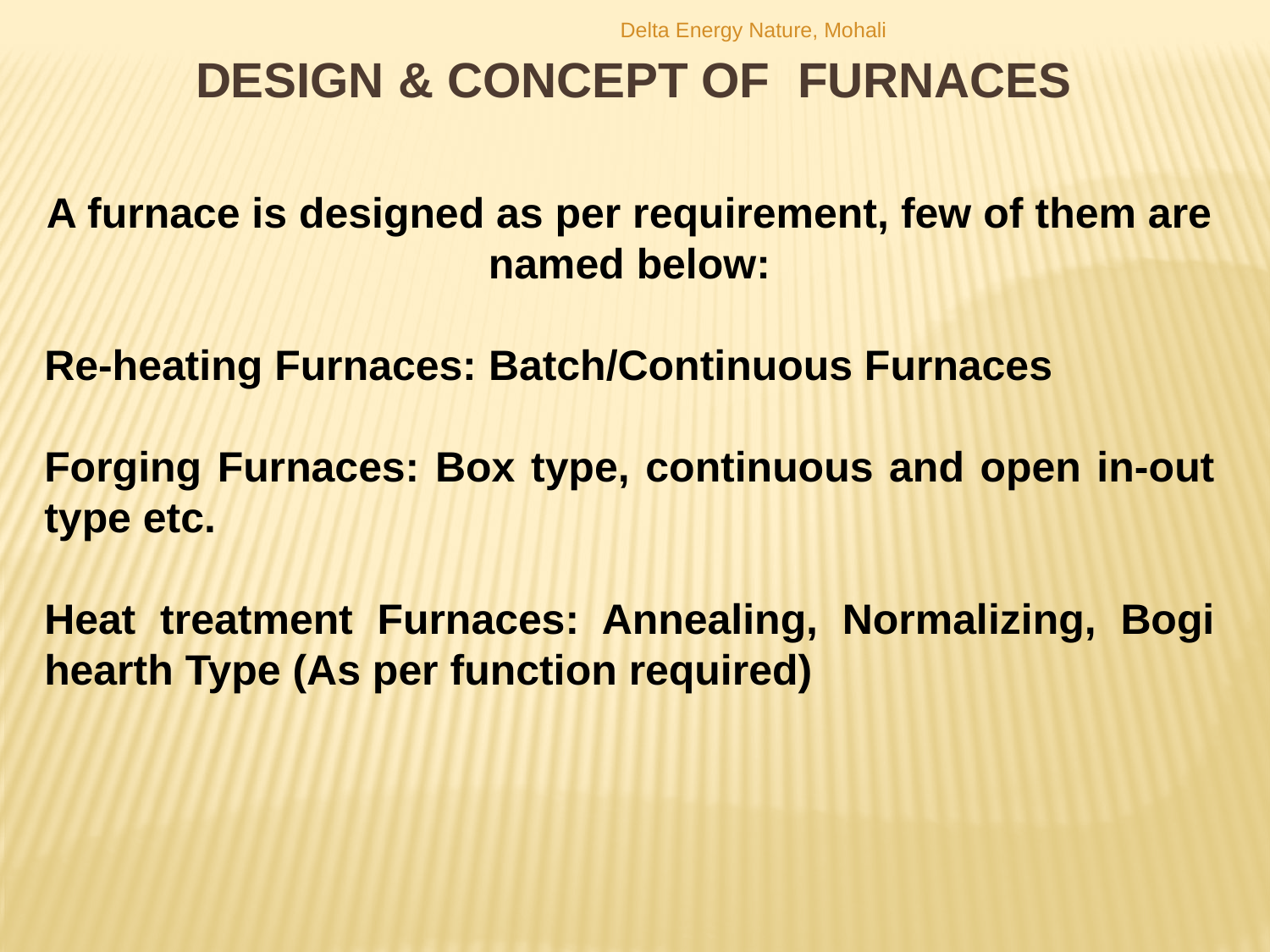

Delta Energy Nature, Mohali
DESIGN & CONCEPT OF  FURNACES
A furnace is designed as per requirement, few of them are named below:

Re-heating Furnaces: Batch/Continuous Furnaces

Forging Furnaces: Box type, continuous and open in-out type etc.

Heat treatment Furnaces: Annealing, Normalizing, Bogi hearth Type (As per function required)